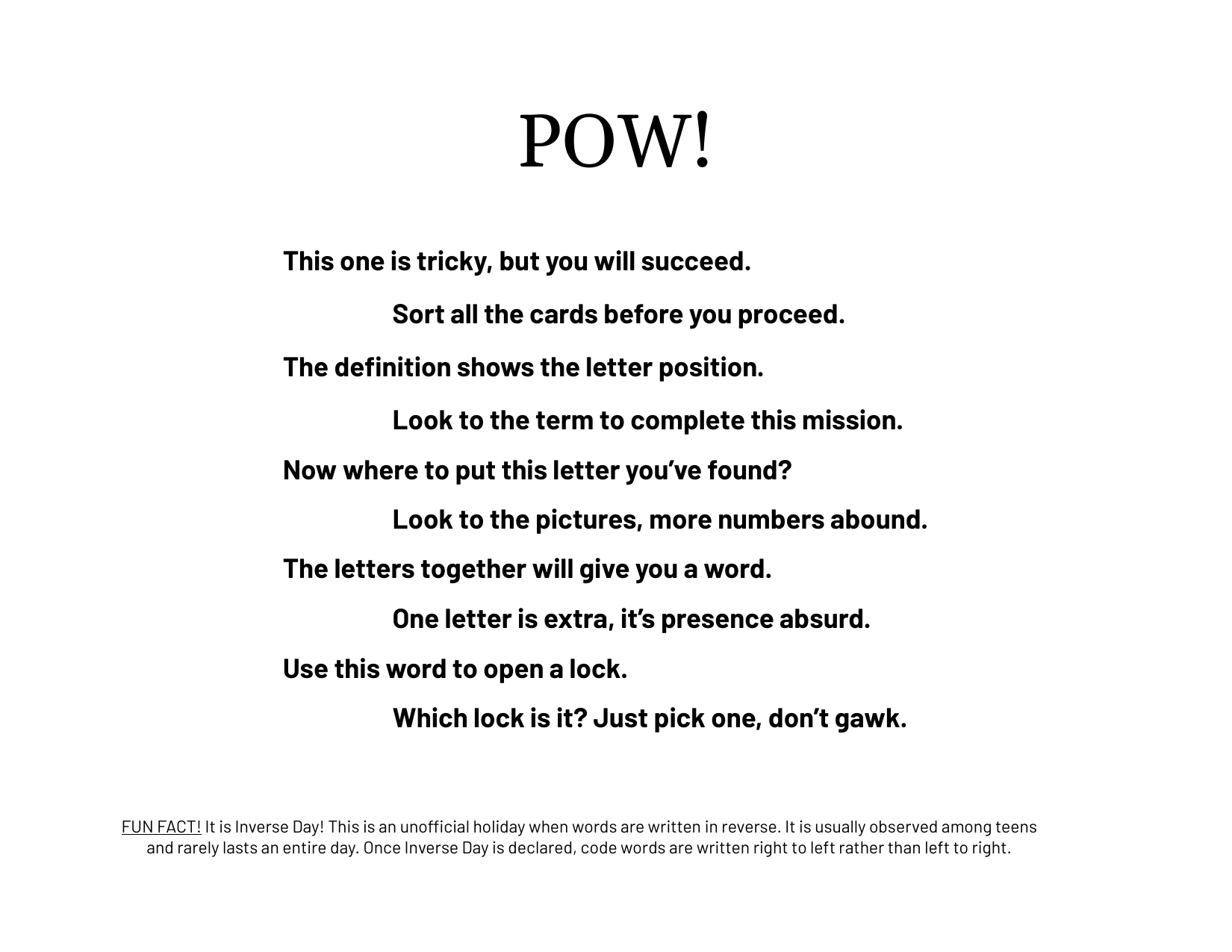

# POW!
This one is tricky, but you will succeed.
	Sort all the cards before you proceed.
The definition shows the letter position.
	Look to the term to complete this mission.
Now where to put this letter you’ve found?
	Look to the pictures, more numbers abound.
The letters together will give you a word.
	One letter is extra, it’s presence absurd.
Use this word to open a lock.
	Which lock is it? Just pick one, don’t gawk.

FUN FACT! It is Inverse Day! This is an unofficial holiday when words are written in reverse. It is usually observed among teens and rarely lasts an entire day. Once Inverse Day is declared, code words are written right to left rather than left to right.